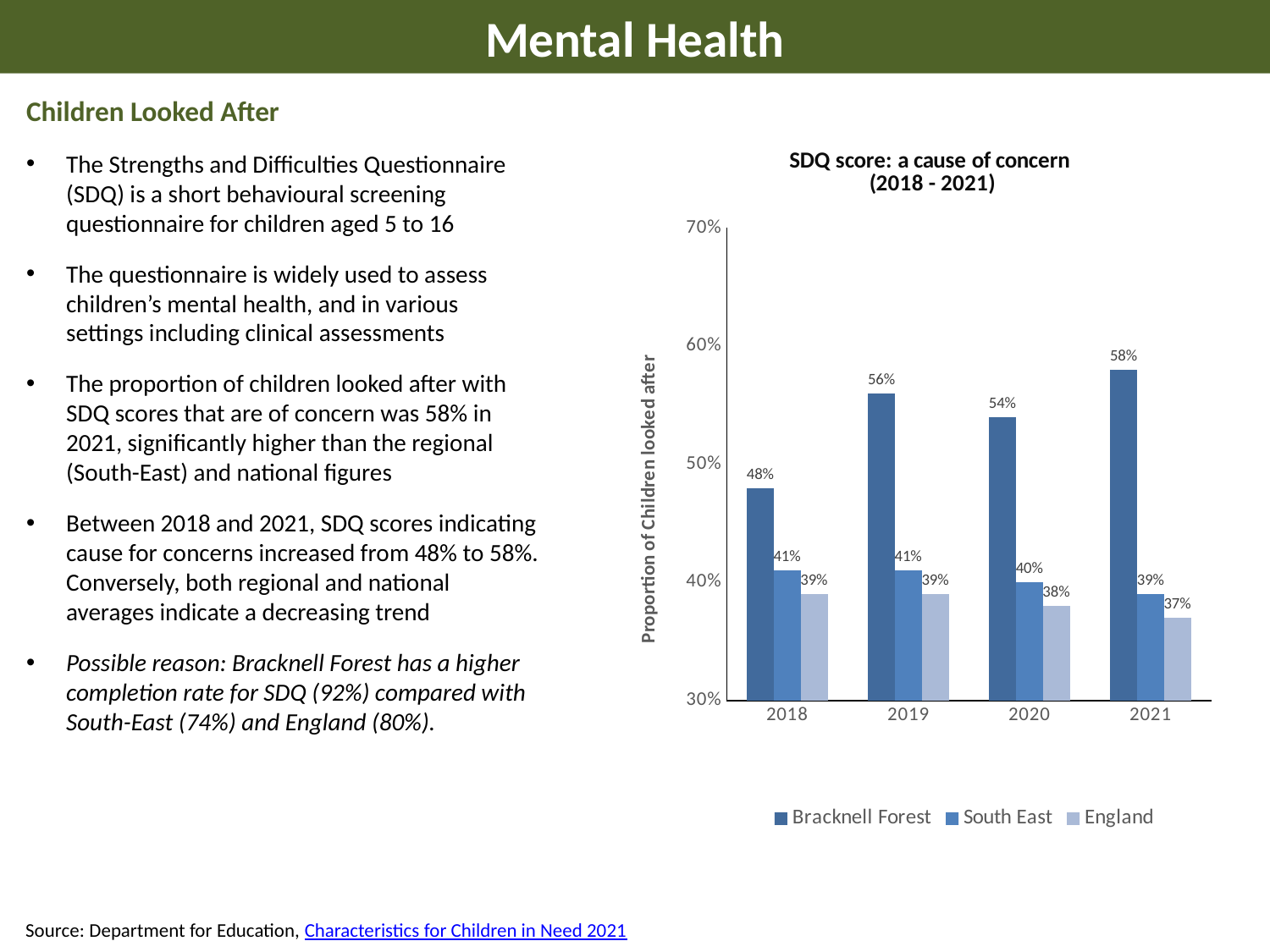

Mental Health
Children Looked After
The Strengths and Difficulties Questionnaire (SDQ) is a short behavioural screening questionnaire for children aged 5 to 16
The questionnaire is widely used to assess children’s mental health, and in various settings including clinical assessments
The proportion of children looked after with SDQ scores that are of concern was 58% in 2021, significantly higher than the regional (South-East) and national figures
Between 2018 and 2021, SDQ scores indicating cause for concerns increased from 48% to 58%. Conversely, both regional and national averages indicate a decreasing trend
Possible reason: Bracknell Forest has a higher completion rate for SDQ (92%) compared with South-East (74%) and England (80%).

### Chart: SDQ score: a cause of concern (2018 - 2021)

| Category | Bracknell Forest | South East | England |
|---|---|---|---|
| 2018 | 0.48 | 0.41 | 0.39 |
| 2019 | 0.56 | 0.41 | 0.39 |
| 2020 | 0.54 | 0.4 | 0.38 |
| 2021 | 0.58 | 0.39 | 0.37 |
Source: Department for Education, Characteristics for Children in Need 2021